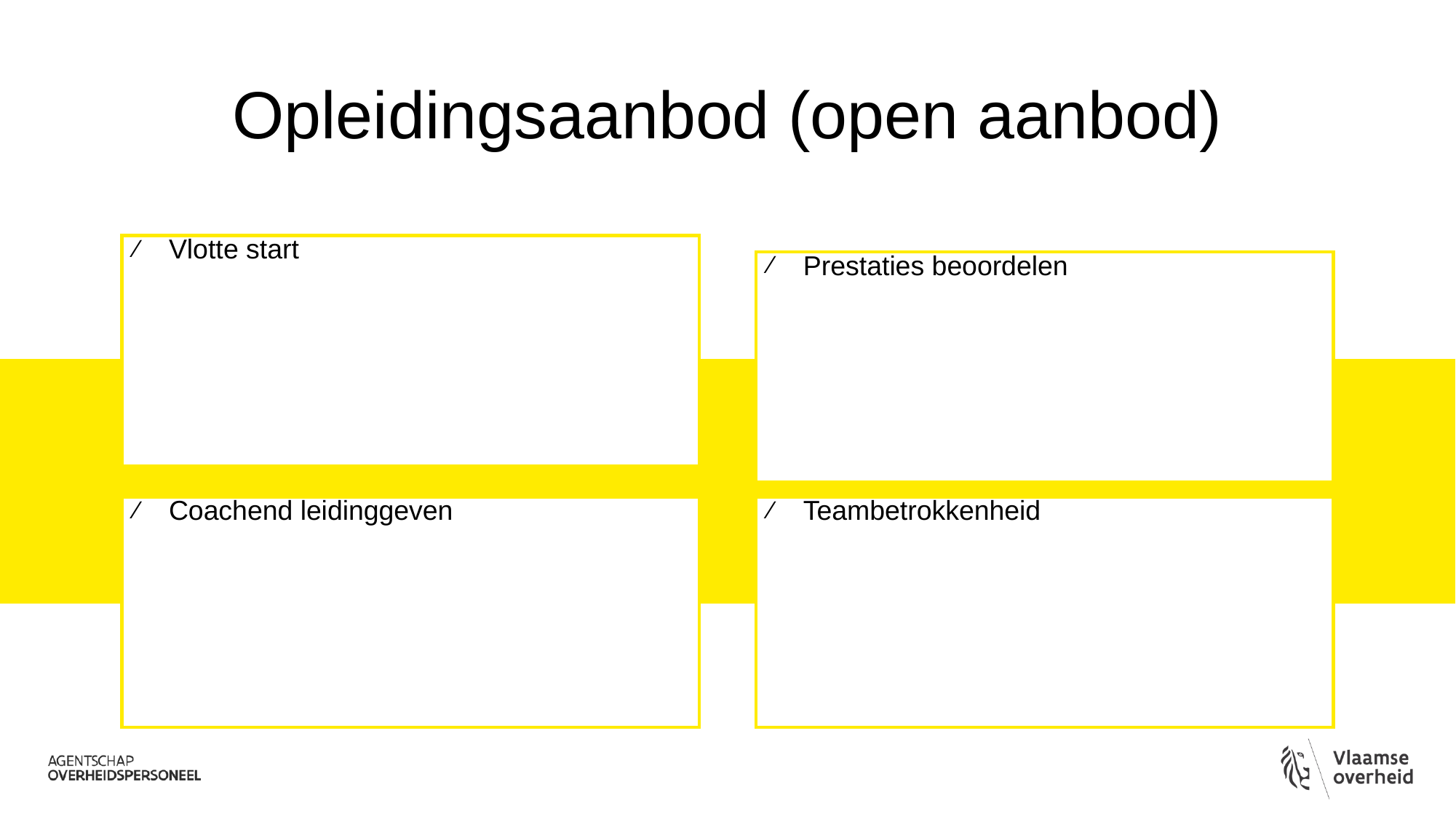

# Opleidingsaanbod (open aanbod)
Vlotte start
Prestaties beoordelen

Coachend leidinggeven
Teambetrokkenheid